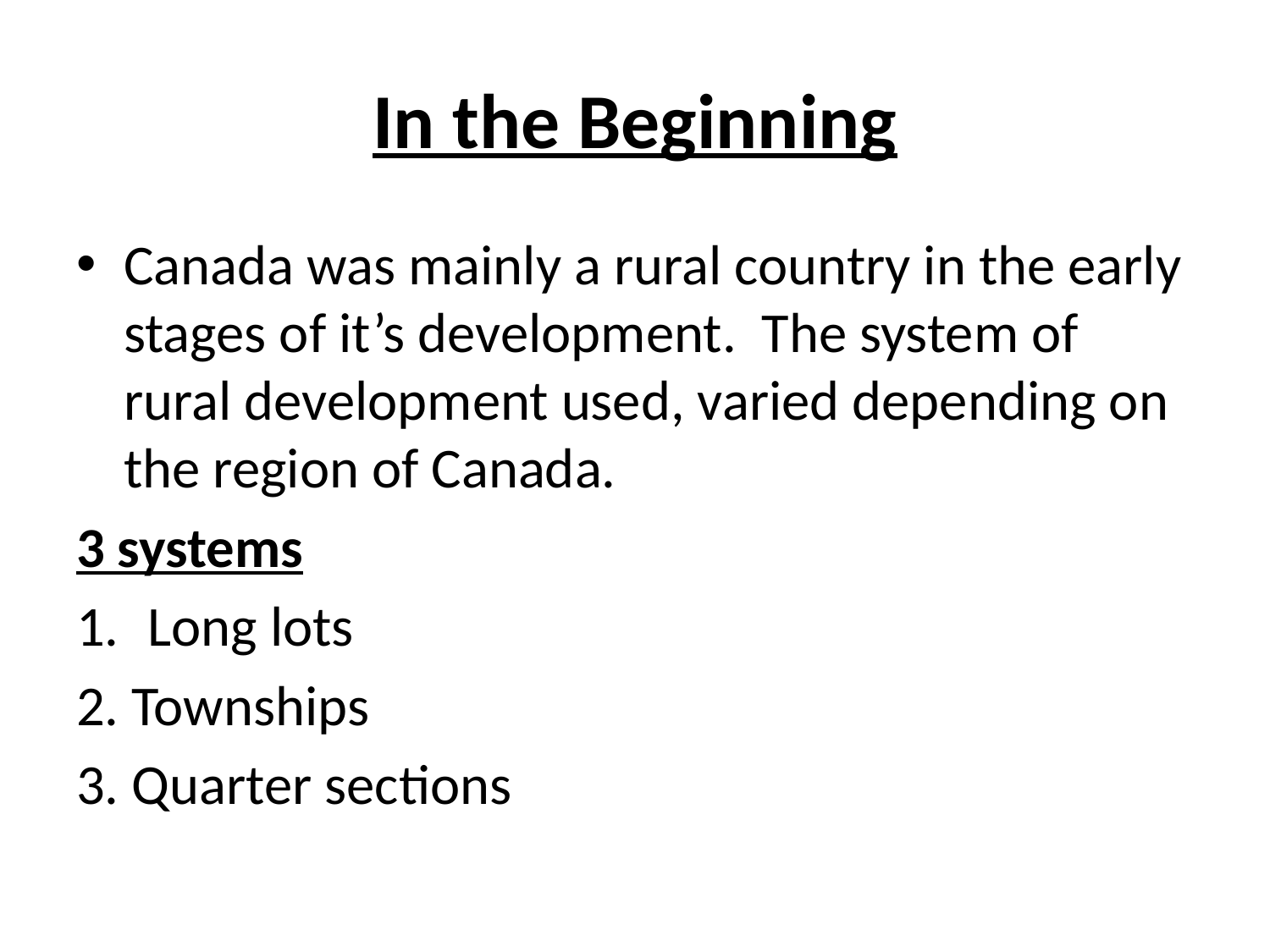

# In the Beginning
Canada was mainly a rural country in the early stages of it’s development.  The system of rural development used, varied depending on the region of Canada.
3 systems
Long lots
2. Townships
3. Quarter sections